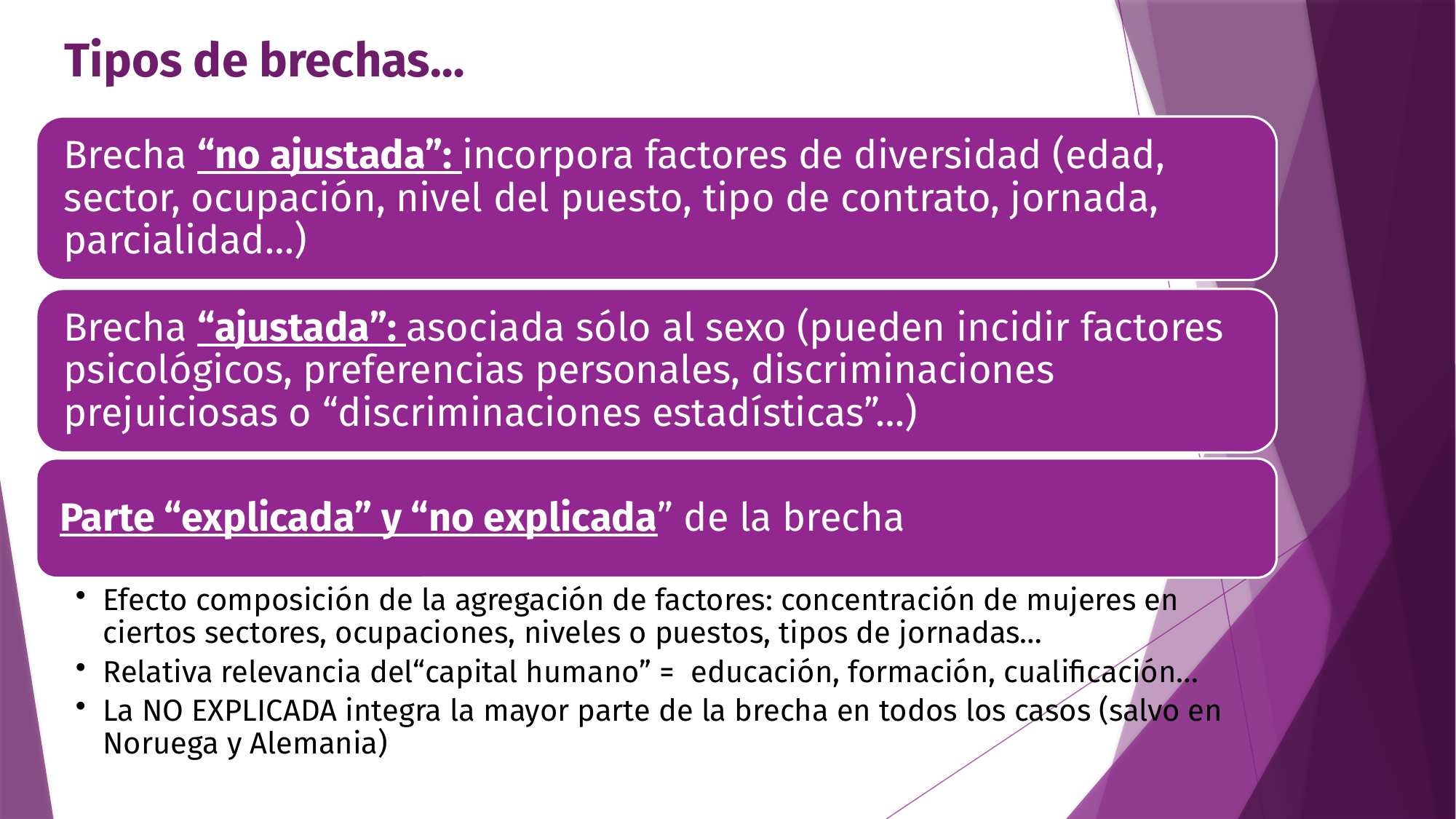

# Tipos de brechas…
Brecha “no ajustada”: incorpora factores de diversidad (edad, sector, ocupación, nivel del puesto, tipo de contrato, jornada, parcialidad…)
Brecha “ajustada”: asociada sólo al sexo (pueden incidir factores psicológicos, preferencias personales, discriminaciones prejuiciosas o “discriminaciones estadísticas”…)
Parte “explicada” y “no explicada” de la brecha
Efecto composición de la agregación de factores: concentración de mujeres en ciertos sectores, ocupaciones, niveles o puestos, tipos de jornadas…
Relativa relevancia del“capital humano” =  educación, formación, cualificación…
La NO EXPLICADA integra la mayor parte de la brecha en todos los casos (salvo en Noruega y Alemania)